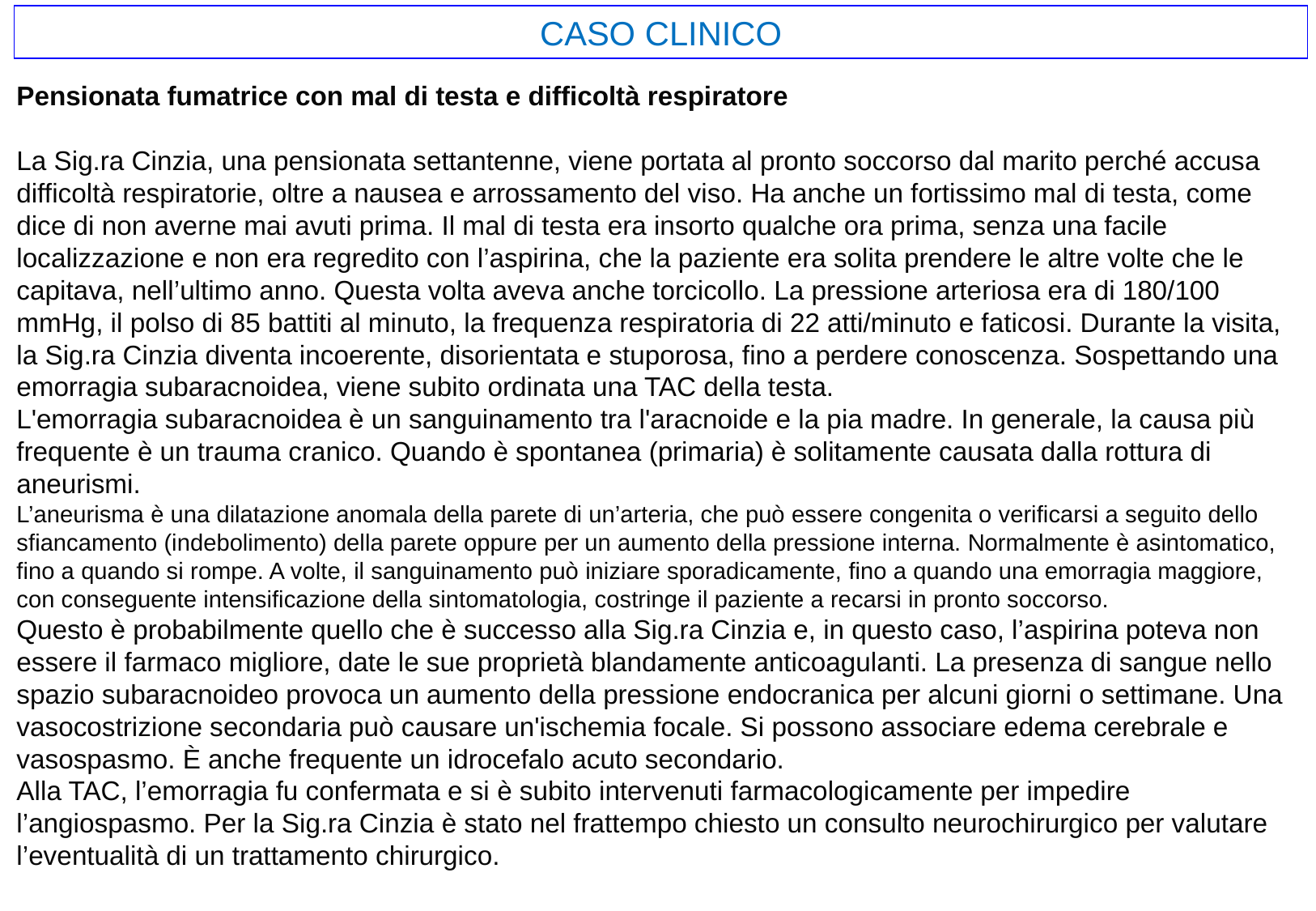

CASO CLINICO
Pensionata fumatrice con mal di testa e difficoltà respiratore

La Sig.ra Cinzia, una pensionata settantenne, viene portata al pronto soccorso dal marito perché accusa difficoltà respiratorie, oltre a nausea e arrossamento del viso. Ha anche un fortissimo mal di testa, come dice di non averne mai avuti prima. Il mal di testa era insorto qualche ora prima, senza una facile localizzazione e non era regredito con l’aspirina, che la paziente era solita prendere le altre volte che le capitava, nell’ultimo anno. Questa volta aveva anche torcicollo. La pressione arteriosa era di 180/100 mmHg, il polso di 85 battiti al minuto, la frequenza respiratoria di 22 atti/minuto e faticosi. Durante la visita, la Sig.ra Cinzia diventa incoerente, disorientata e stuporosa, fino a perdere conoscenza. Sospettando una emorragia subaracnoidea, viene subito ordinata una TAC della testa.
L'emorragia subaracnoidea è un sanguinamento tra l'aracnoide e la pia madre. In generale, la causa più frequente è un trauma cranico. Quando è spontanea (primaria) è solitamente causata dalla rottura di aneurismi.
L’aneurisma è una dilatazione anomala della parete di un’arteria, che può essere congenita o verificarsi a seguito dello sfiancamento (indebolimento) della parete oppure per un aumento della pressione interna. Normalmente è asintomatico, fino a quando si rompe. A volte, il sanguinamento può iniziare sporadicamente, fino a quando una emorragia maggiore, con conseguente intensificazione della sintomatologia, costringe il paziente a recarsi in pronto soccorso.
Questo è probabilmente quello che è successo alla Sig.ra Cinzia e, in questo caso, l’aspirina poteva non essere il farmaco migliore, date le sue proprietà blandamente anticoagulanti. La presenza di sangue nello spazio subaracnoideo provoca un aumento della pressione endocranica per alcuni giorni o settimane. Una vasocostrizione secondaria può causare un'ischemia focale. Si possono associare edema cerebrale e vasospasmo. È anche frequente un idrocefalo acuto secondario.
Alla TAC, l’emorragia fu confermata e si è subito intervenuti farmacologicamente per impedire l’angiospasmo. Per la Sig.ra Cinzia è stato nel frattempo chiesto un consulto neurochirurgico per valutare l’eventualità di un trattamento chirurgico.